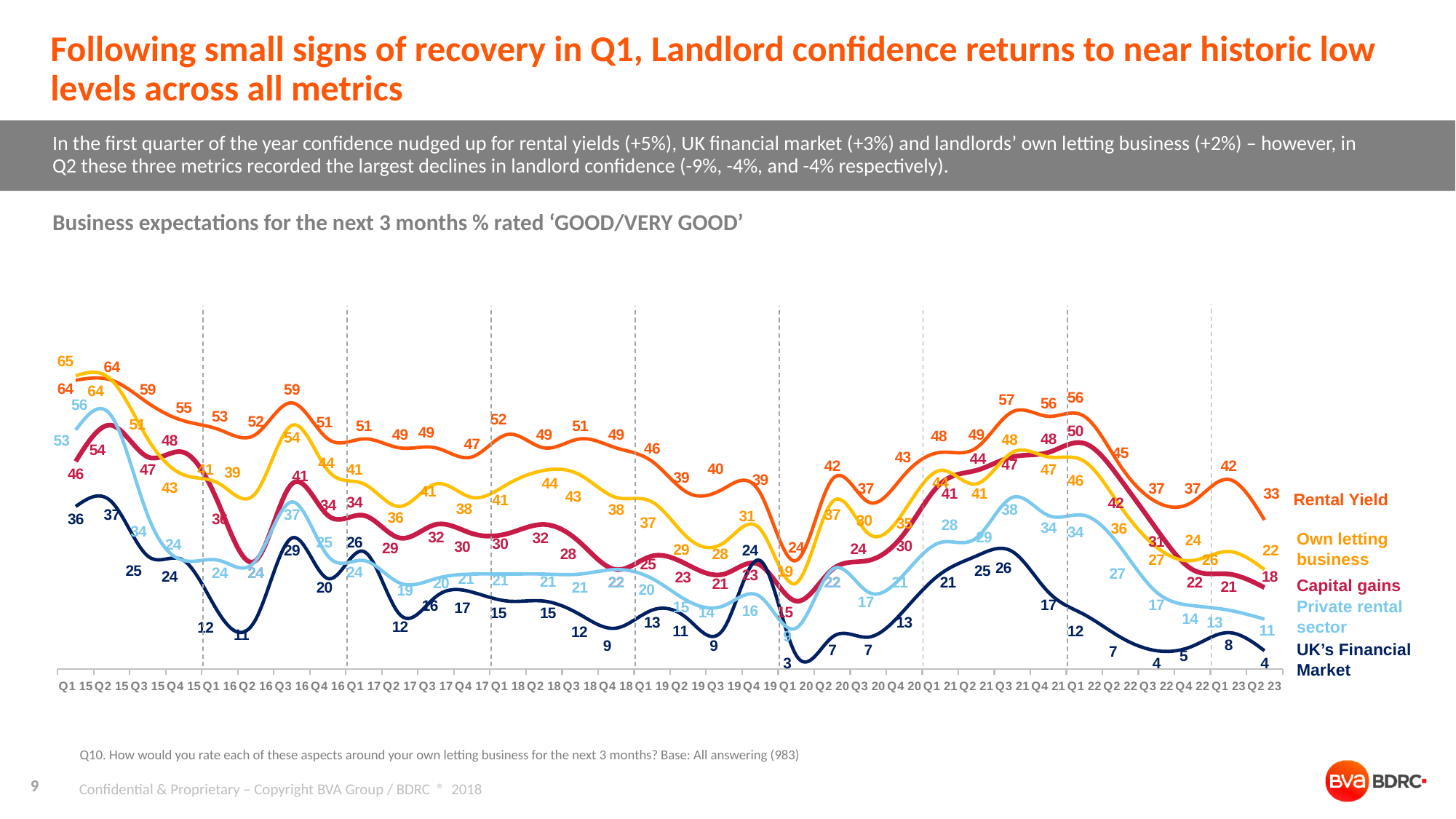

# Following small signs of recovery in Q1, Landlord confidence returns to near historic low levels across all metrics
In the first quarter of the year confidence nudged up for rental yields (+5%), UK financial market (+3%) and landlords’ own letting business (+2%) – however, in Q2 these three metrics recorded the largest declines in landlord confidence (-9%, -4%, and -4% respectively).
Business expectations for the next 3 months % rated ‘GOOD/VERY GOOD’

### Chart

| Category | Capital gains | Rental yield | UK Financial | Private rental | Own letting |
|---|---|---|---|---|---|
| Q1 15 | 46.0 | 64.0 | 36.0 | 53.0 | 65.0 |
| Q2 15 | 54.0 | 64.0 | 37.0 | 56.0 | 64.0 |
| Q3 15 | 47.0 | 59.0 | 25.0 | 34.0 | 51.0 |
| Q4 15 | 48.0 | 55.0 | 24.0 | 24.0 | 43.0 |
| Q1 16 | 36.0 | 53.0 | 12.0 | 24.0 | 41.0 |
| Q2 16 | 24.0 | 52.0 | 11.0 | 24.0 | 39.0 |
| Q3 16 | 41.0 | 59.0 | 29.0 | 37.0 | 54.0 |
| Q4 16 | 34.0 | 51.0 | 20.0 | 25.0 | 44.0 |
| Q1 17 | 34.0 | 51.0 | 26.0 | 24.0 | 41.0 |
| Q2 17 | 29.0 | 49.0 | 12.0 | 19.0 | 36.0 |
| Q3 17 | 32.0 | 49.0 | 16.0 | 20.0 | 41.0 |
| Q4 17 | 30.0 | 47.0 | 17.0 | 21.0 | 38.0 |
| Q1 18 | 30.0 | 52.0 | 15.0 | 21.0 | 41.0 |
| Q2 18 | 32.0 | 49.0 | 15.0 | 21.0 | 44.0 |
| Q3 18 | 28.0 | 51.0 | 12.0 | 21.0 | 43.0 |
| Q4 18 | 22.0 | 49.0 | 9.0 | 22.0 | 38.0 |
| Q1 19 | 25.0 | 46.0 | 13.0 | 20.0 | 37.0 |
| Q2 19 | 23.0 | 39.0 | 11.0 | 15.0 | 29.0 |
| Q3 19 | 21.0 | 40.0 | 9.0 | 14.0 | 28.0 |
| Q4 19 | 23.0 | 39.0 | 24.0 | 16.0 | 31.0 |
| Q1 20 | 15.0 | 24.0 | 3.0 | 9.0 | 19.0 |
| Q2 20  | 22.0 | 42.0 | 7.0 | 22.0 | 37.0 |
| Q3 20  | 24.0 | 37.0 | 7.000000000000001 | 17.0 | 30.0 |
| Q4 20 | 30.0 | 43.0 | 13.0 | 21.0 | 35.0 |
| Q1 21 | 41.0 | 48.0 | 21.0 | 28.0 | 44.0 |
| Q2 21 | 44.0 | 49.0 | 25.0 | 29.0 | 41.0 |
| Q3 21 | 47.0 | 57.0 | 26.0 | 38.0 | 48.0 |
| Q4 21 | 48.0 | 56.0 | 17.0 | 34.0 | 47.0 |
| Q1 22 | 50.0 | 56.0 | 12.0 | 34.0 | 46.0 |
| Q2 22 | 42.0 | 45.0 | 7.0 | 27.0 | 36.0 |
| Q3 22 | 31.0 | 37.0 | 4.0 | 17.0 | 27.0 |
| Q4 22 | 22.0 | 37.0 | 5.0 | 14.0 | 24.0 |
| Q1 23 | 21.0 | 42.0 | 8.0 | 13.0 | 26.0 |
| Q2 23 | 18.0 | 33.0 | 4.0 | 11.0 | 22.0 |
Rental Yield
Own letting business
Capital gains
Private rental sector
UK’s Financial
Market
Q10. How would you rate each of these aspects around your own letting business for the next 3 months? Base: All answering (983)